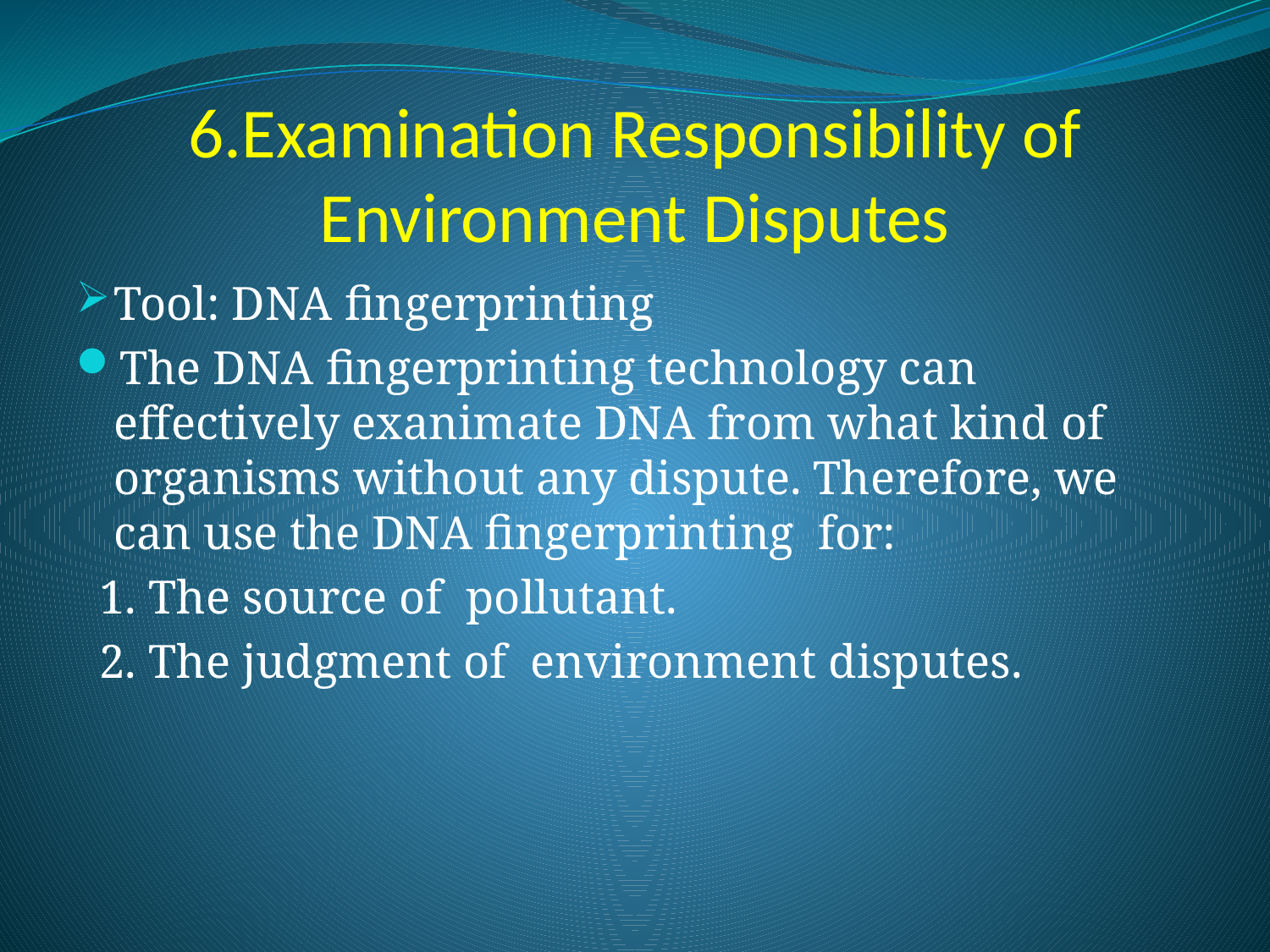

# 6.Examination Responsibility of Environment Disputes
Tool: DNA fingerprinting
The DNA fingerprinting technology can effectively exanimate DNA from what kind of organisms without any dispute. Therefore, we can use the DNA fingerprinting  for:
  1. The source of  pollutant.
  2. The judgment of  environment disputes.